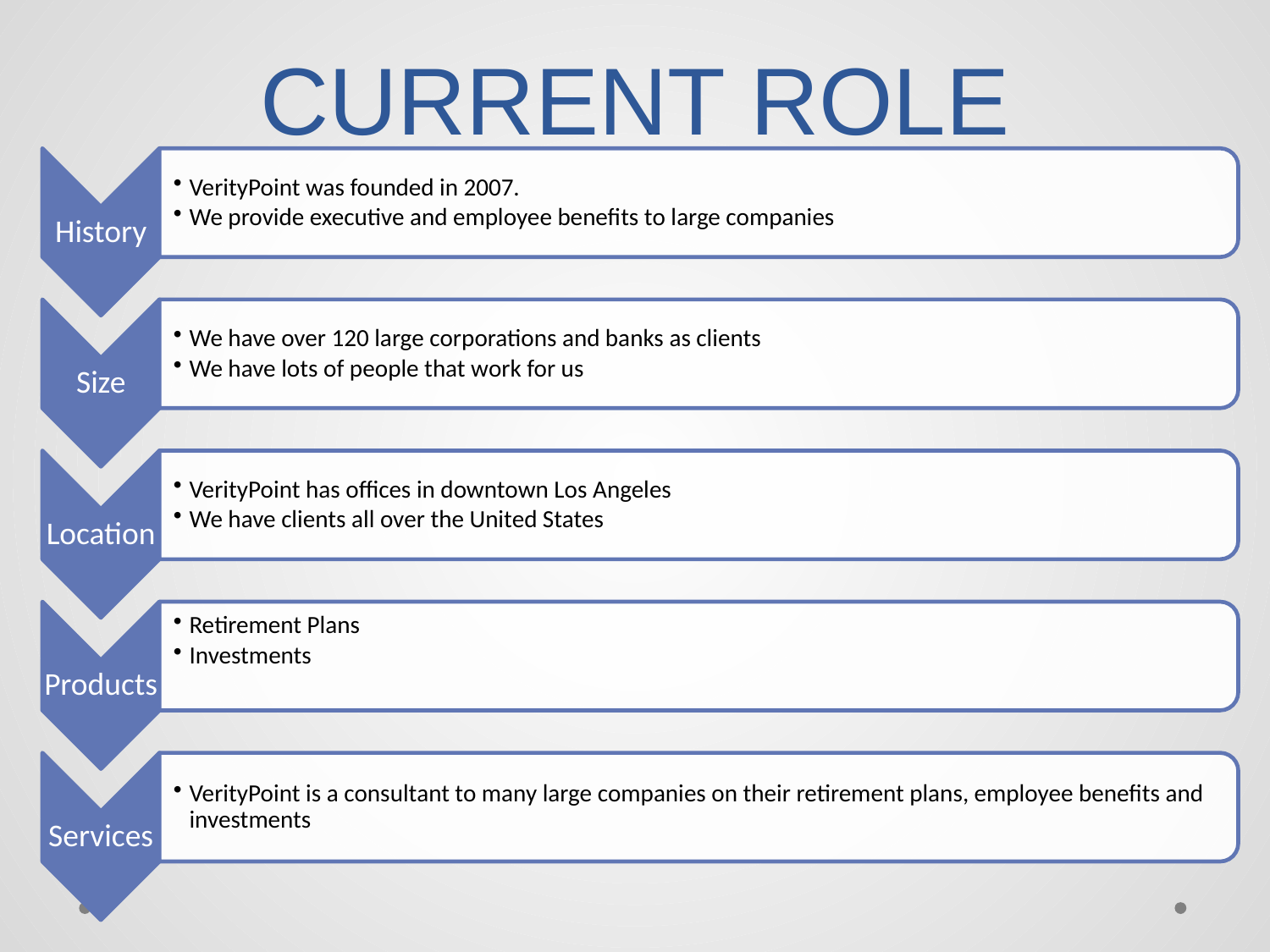

# CURRENT ROLE
History
VerityPoint was founded in 2007.
We provide executive and employee benefits to large companies
Size
We have over 120 large corporations and banks as clients
We have lots of people that work for us
Location
VerityPoint has offices in downtown Los Angeles
We have clients all over the United States
Products
Retirement Plans
Investments

Services
VerityPoint is a consultant to many large companies on their retirement plans, employee benefits and investments